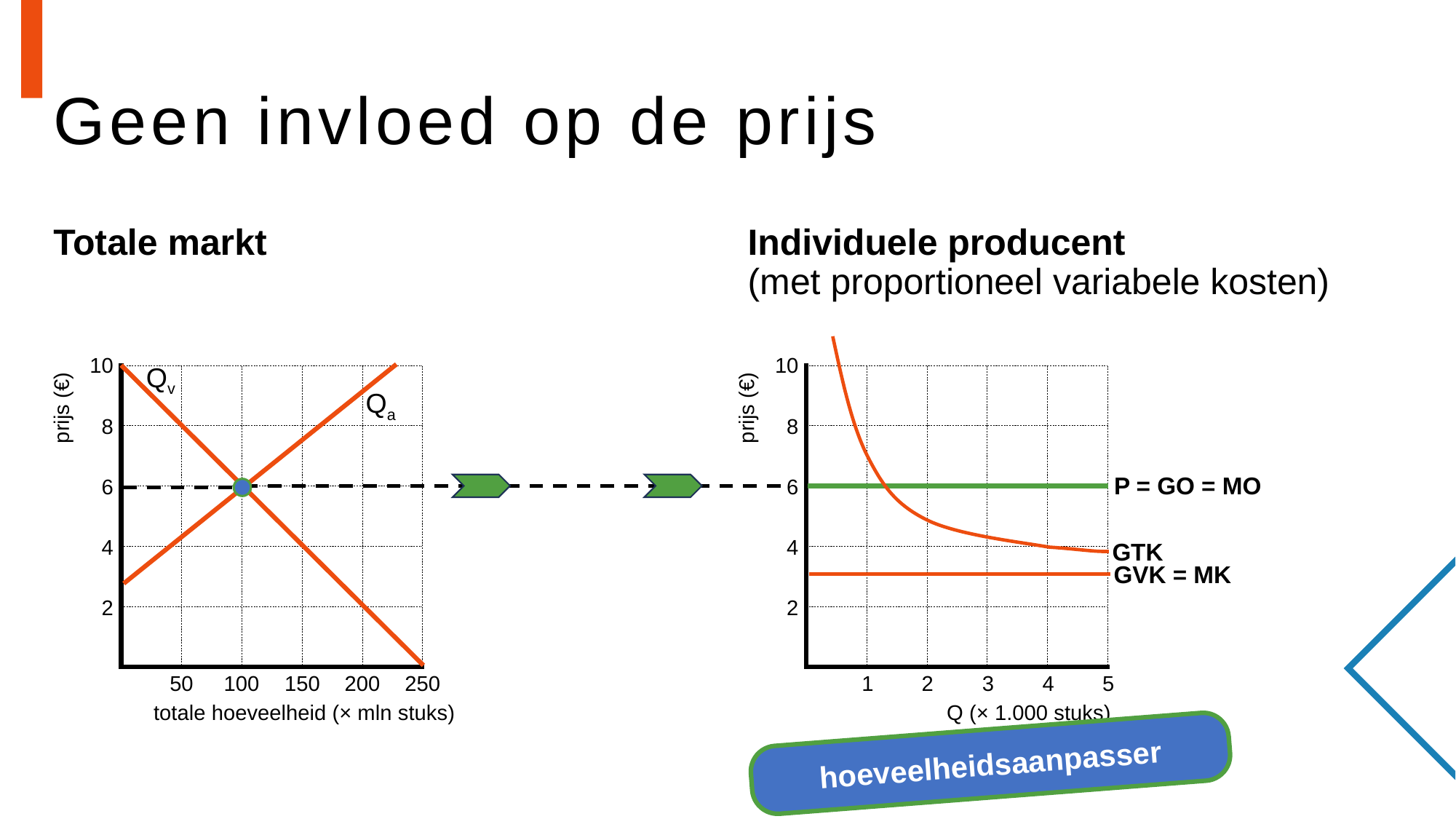

# Geen invloed op de prijs
Individuele producent
(met proportioneel variabele kosten)
Totale markt

10
prijs (€)
8
6
4
2
50
100
150
200
250
totale hoeveelheid (× mln stuks)
10
prijs (€)
8
6
4
2
1
2
3
4
5
Q (× 1.000 stuks)
Qv
Qa
P = GO = MO

GTK
GVK = MK
hoeveelheidsaanpasser